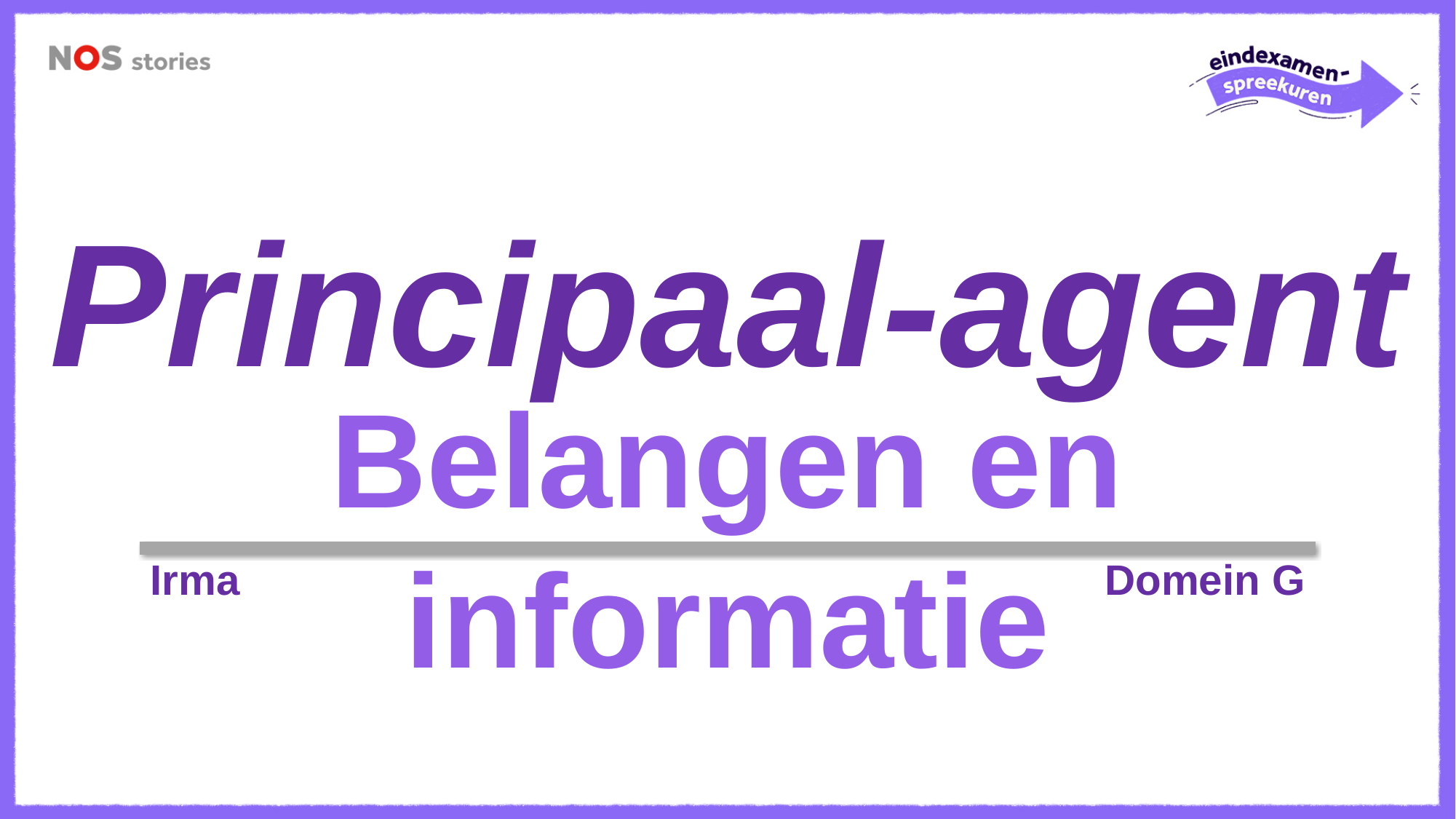

Principaal-agent
Belangen en informatie
Irma
Domein G